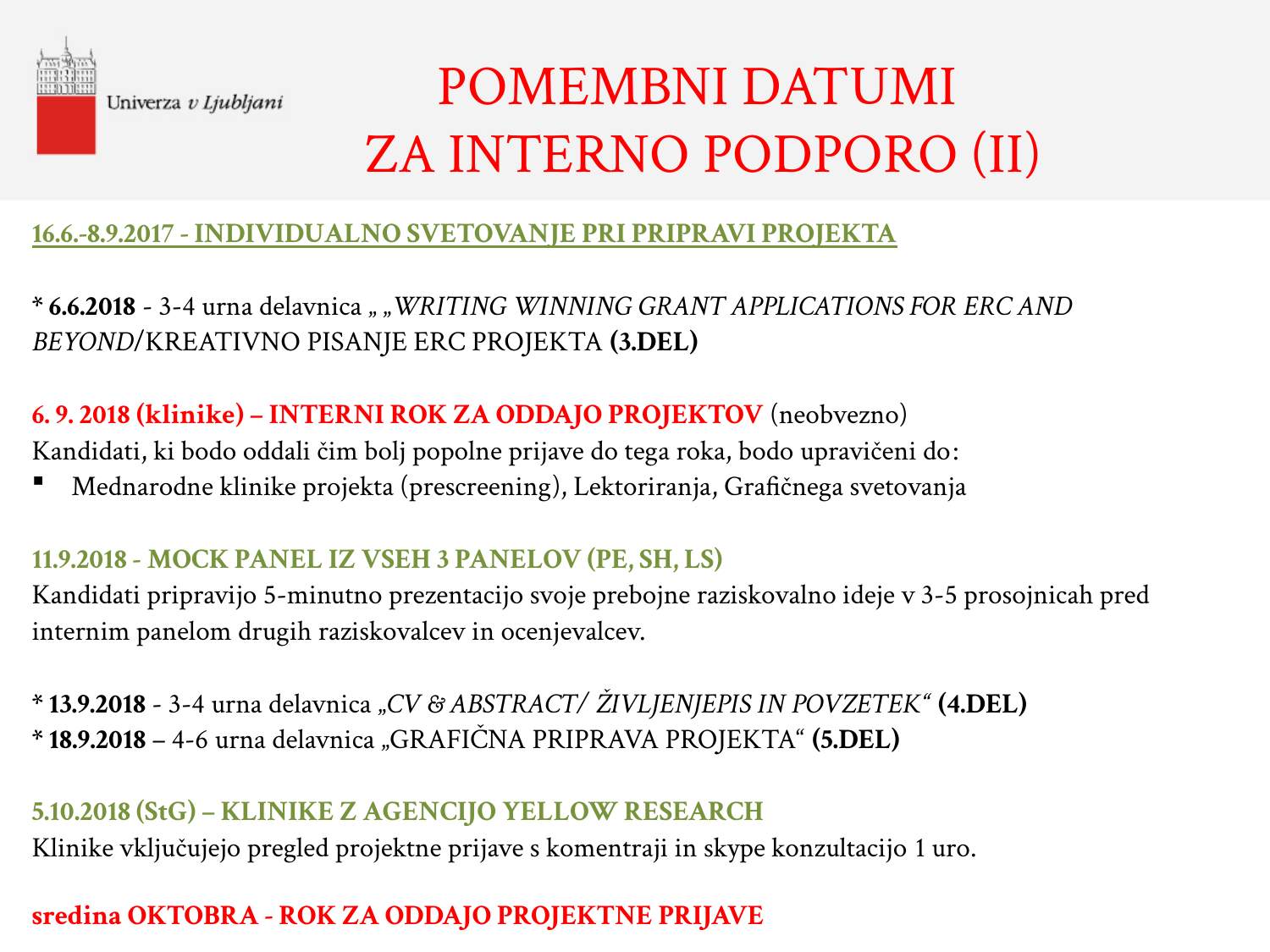

# POMEMBNI DATUMI ZA INTERNO PODPORO (II)

16.6.-8.9.2017 - INDIVIDUALNO SVETOVANJE PRI PRIPRAVI PROJEKTA

* 6.6.2018 - 3-4 urna delavnica „ „WRITING WINNING GRANT APPLICATIONS FOR ERC AND BEYOND/KREATIVNO PISANJE ERC PROJEKTA (3.DEL)

6. 9. 2018 (klinike) – INTERNI ROK ZA ODDAJO PROJEKTOV (neobvezno)
Kandidati, ki bodo oddali čim bolj popolne prijave do tega roka, bodo upravičeni do:
Mednarodne klinike projekta (prescreening), Lektoriranja, Grafičnega svetovanja

11.9.2018 - MOCK PANEL IZ VSEH 3 PANELOV (PE, SH, LS)
Kandidati pripravijo 5-minutno prezentacijo svoje prebojne raziskovalno ideje v 3-5 prosojnicah pred internim panelom drugih raziskovalcev in ocenjevalcev.

* 13.9.2018 - 3-4 urna delavnica „CV & ABSTRACT/ ŽIVLJENJEPIS IN POVZETEK“ (4.DEL)
* 18.9.2018 – 4-6 urna delavnica „GRAFIČNA PRIPRAVA PROJEKTA“ (5.DEL)

5.10.2018 (StG) – KLINIKE Z AGENCIJO YELLOW RESEARCH
Klinike vključujejo pregled projektne prijave s komentraji in skype konzultacijo 1 uro.
sredina OKTOBRA - ROK ZA ODDAJO PROJEKTNE PRIJAVE